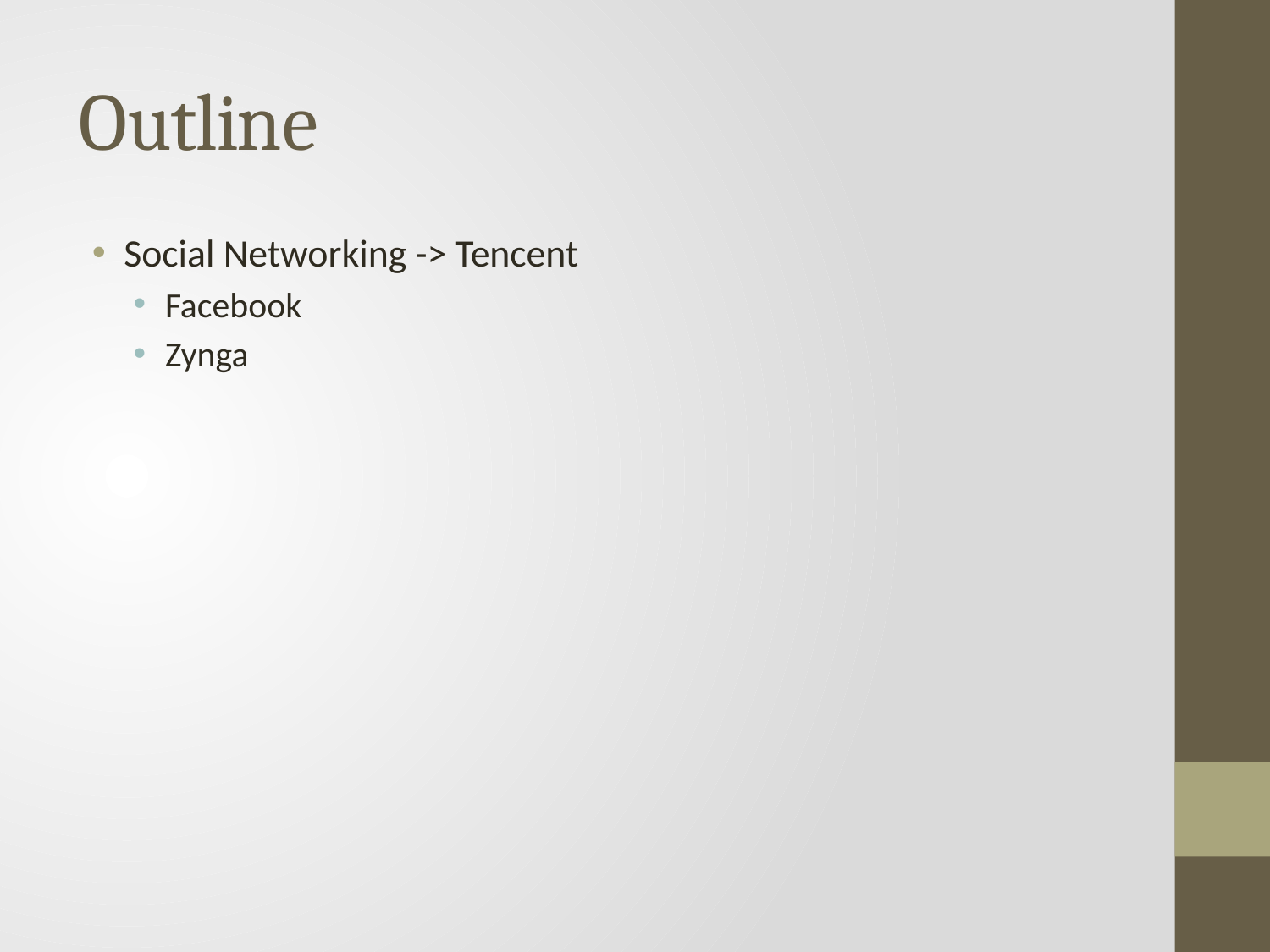

# Outline
Social Networking -> Tencent
Facebook
Zynga